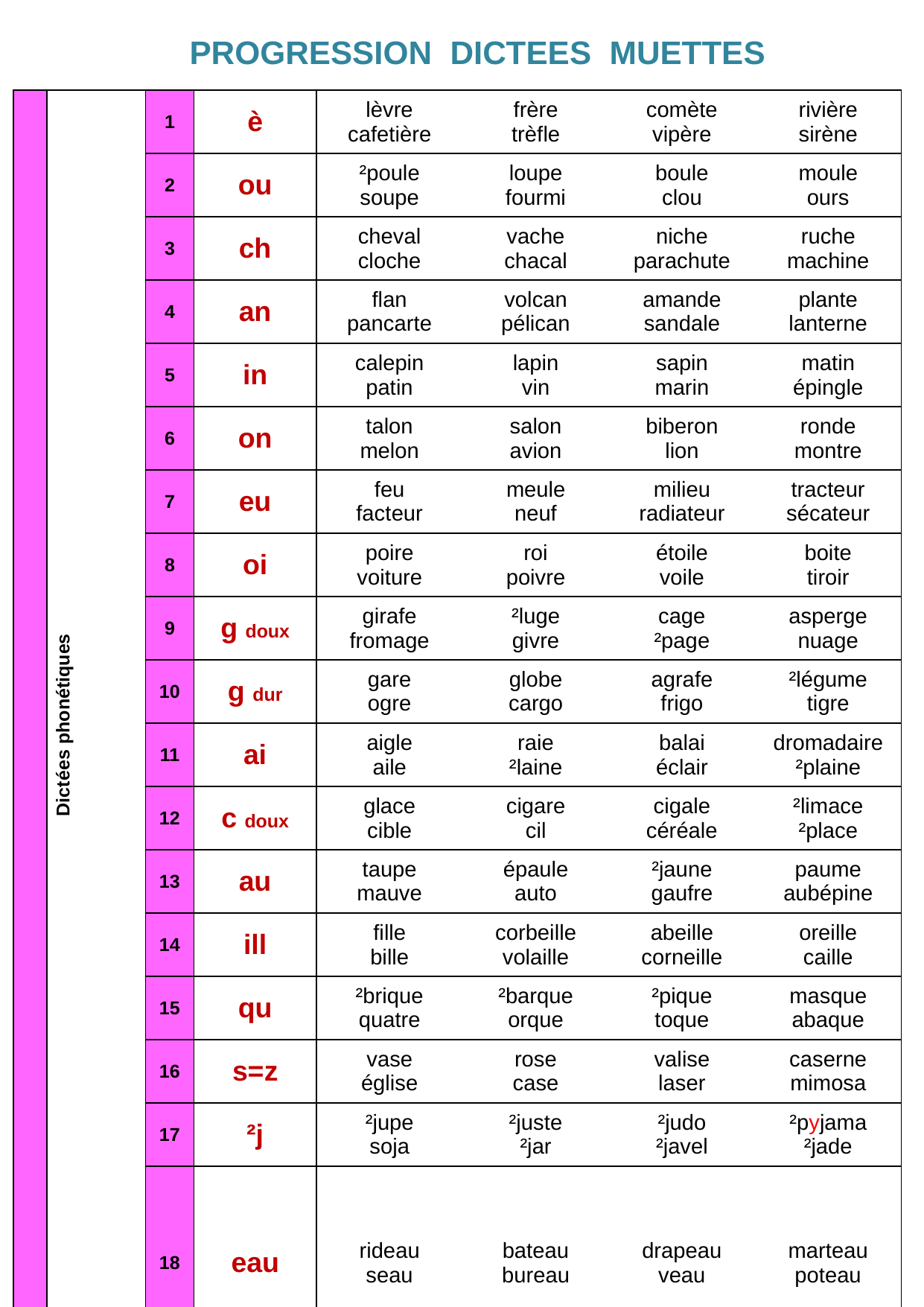

PROGRESSION  DICTEES  MUETTES
|  | Dictées phonétiques | 1 | è | lèvre cafetière | frère trèfle | comète vipère | rivière sirène |
| --- | --- | --- | --- | --- | --- | --- | --- |
|  |  | 2 | ou | ²poule soupe | loupe fourmi | boule clou | moule ours |
|  |  | 3 | ch | cheval cloche | vache chacal | niche parachute | ruche machine |
|  |  | 4 | an | flan pancarte | volcan pélican | amande sandale | plante lanterne |
|  |  | 5 | in | calepin patin | lapin vin | sapin marin | matin épingle |
|  |  | 6 | on | talon melon | salon avion | biberon lion | ronde montre |
|  |  | 7 | eu | feu facteur | meule neuf | milieu radiateur | tracteur sécateur |
|  |  | 8 | oi | poire voiture | roi poivre | étoile voile | boite tiroir |
|  |  | 9 | g doux | girafe fromage | ²luge givre | cage ²page | asperge nuage |
|  |  | 10 | g dur | gare ogre | globe cargo | agrafe frigo | ²légume tigre |
|  |  | 11 | ai | aigle aile | raie ²laine | balai éclair | dromadaire ²plaine |
|  |  | 12 | c doux | glace cible | cigare cil | cigale céréale | ²limace ²place |
|  |  | 13 | au | taupe mauve | épaule auto | ²jaune gaufre | paume aubépine |
|  |  | 14 | ill | fille bille | corbeille volaille | abeille corneille | oreille caille |
|  |  | 15 | qu | ²brique quatre | ²barque orque | ²pique toque | masque abaque |
|  |  | 16 | s=z | vase église | rose case | valise laser | caserne mimosa |
|  |  | 17 | ²j | ²jupe soja | ²juste ²jar | ²judo ²javel | ²pyjama ²jade |
|  |  | 18 | eau | rideau seau | bateau bureau | drapeau veau | marteau poteau |